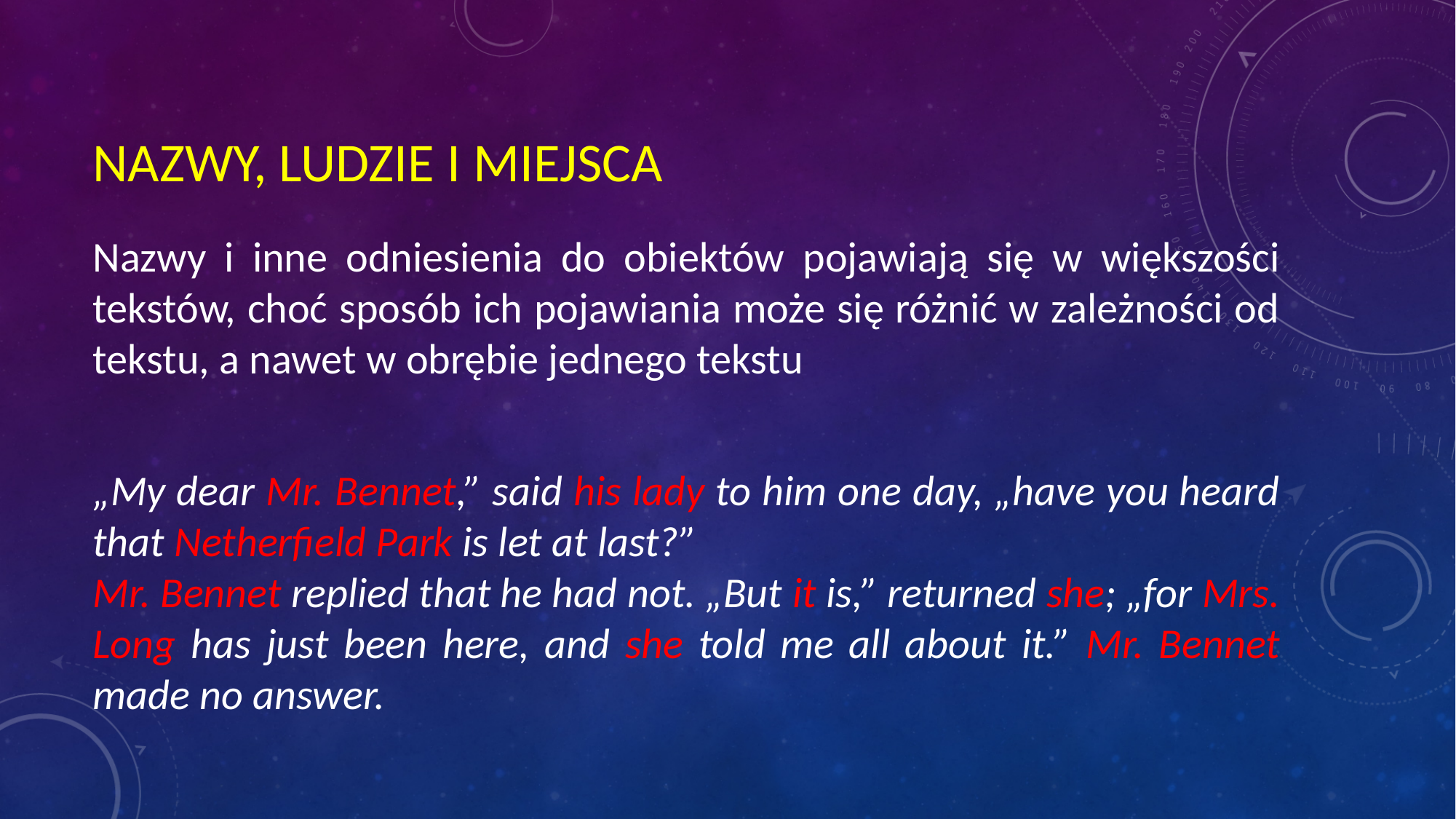

# NAZWY, LUDZIE I MIEJSCA
Nazwy i inne odniesienia do obiektów pojawiają się w większości tekstów, choć sposób ich pojawiania może się różnić w zależności od tekstu, a nawet w obrębie jednego tekstu

„My dear Mr. Bennet,” said his lady to him one day, „have you heard that Netherfield Park is let at last?”
Mr. Bennet replied that he had not. „But it is,” returned she; „for Mrs. Long has just been here, and she told me all about it.” Mr. Bennet made no answer.